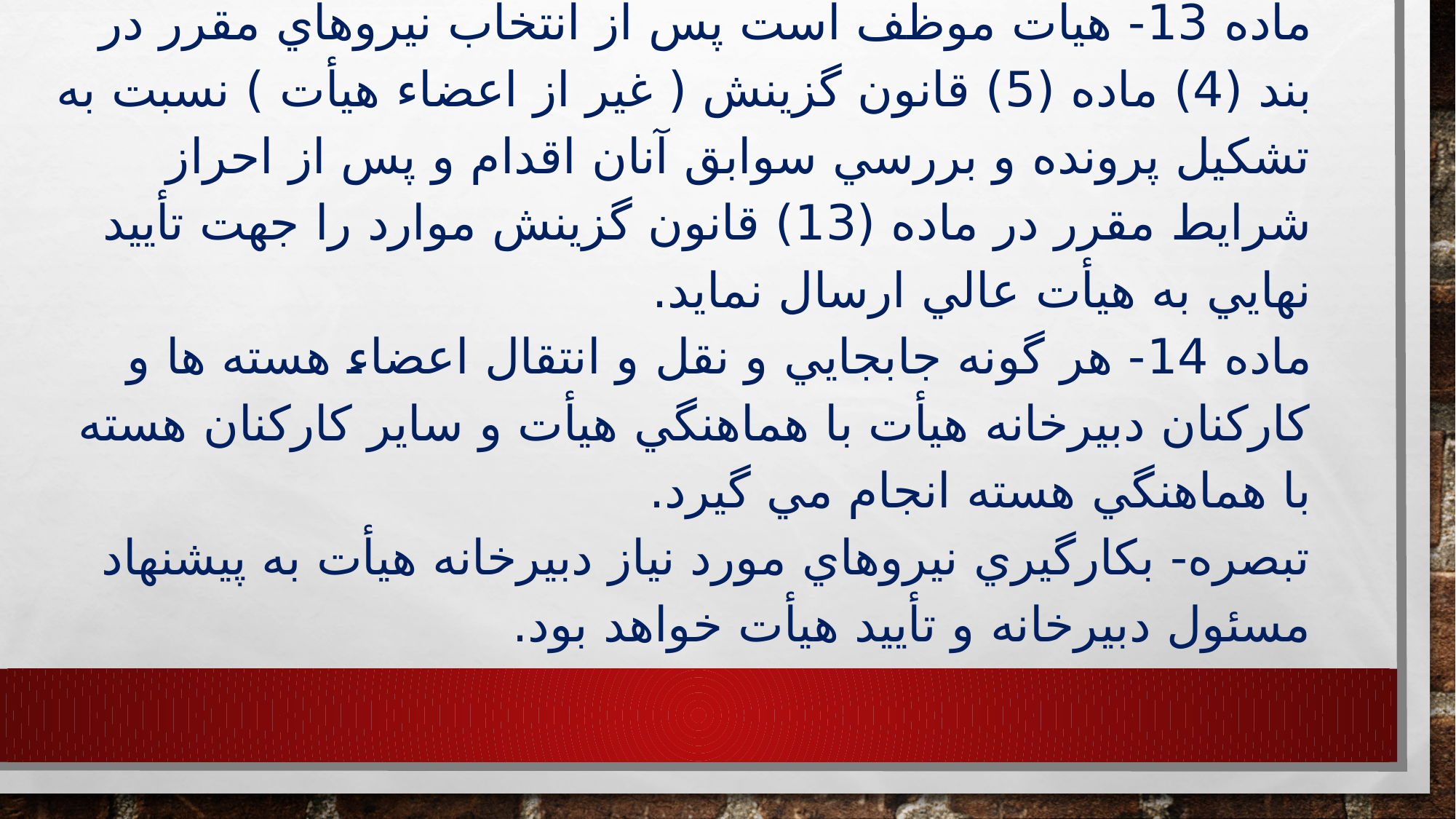

# ماده 13- هيأت موظف است پس از انتخاب نيروهاي مقرر در بند (4) ماده (5) قانون گزينش ( غير از اعضاء هيأت ) نسبت به تشكيل پرونده و بررسي سوابق آنان اقدام و پس از احراز شرايط مقرر در ماده (13) قانون گزينش موارد را جهت تأييد نهايي به هيأت عالي ارسال نمايد. ماده 14- هر گونه جابجايي و نقل و انتقال اعضاء هسته ها و كاركنان دبيرخانه هيأت با هماهنگي هيأت و ساير كاركنان هسته با هماهنگي هسته انجام مي گيرد. تبصره- بكارگيري نيروهاي مورد نياز دبيرخانه هيأت به پيشنهاد مسئول دبيرخانه و تأييد هيأت خواهد بود.